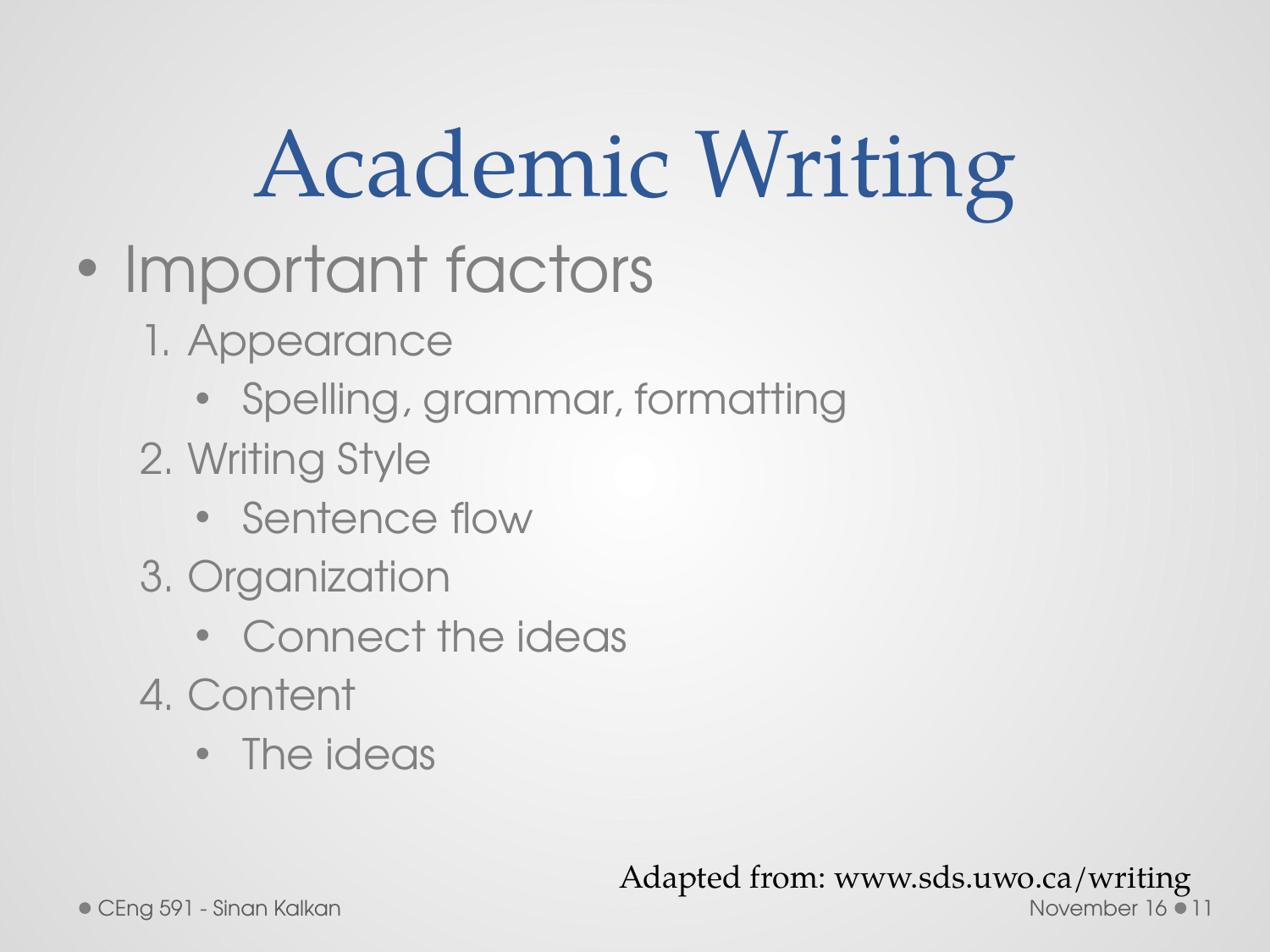

# Academic Writing
Important factors
Appearance
Spelling, grammar, formatting
Writing Style
Sentence flow
Organization
Connect the ideas
Content
The ideas

Adapted from: www.sds.uwo.ca/writing
CEng 591 - Sinan Kalkan
November 16
11